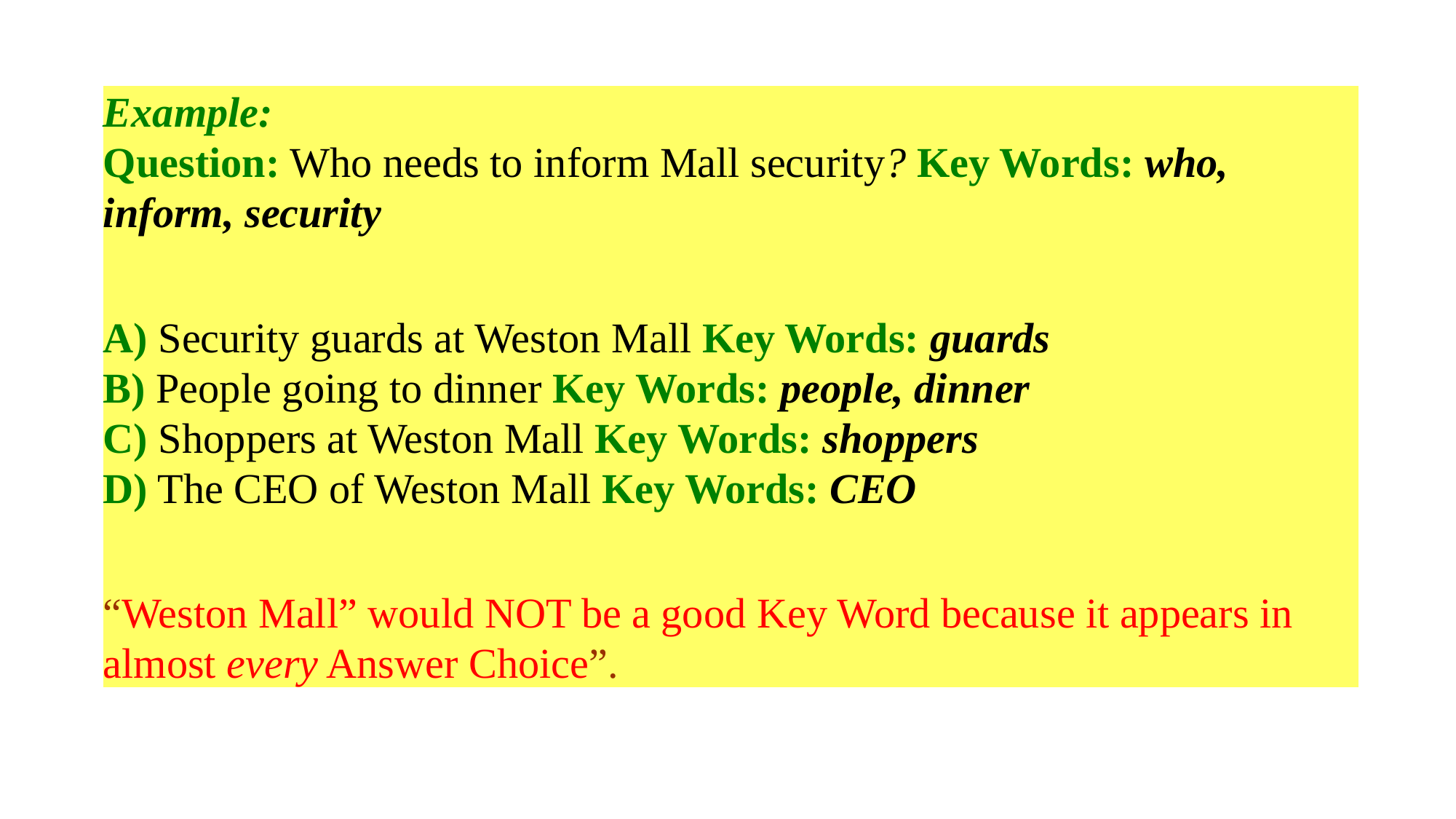

| Example: Question: Who needs to inform Mall security? Key Words: who, inform, security A) Security guards at Weston Mall Key Words: guards B) People going to dinner Key Words: people, dinner C) Shoppers at Weston Mall Key Words: shoppers D) The CEO of Weston Mall Key Words: CEO “Weston Mall” would NOT be a good Key Word because it appears in almost every Answer Choice”. |
| --- |